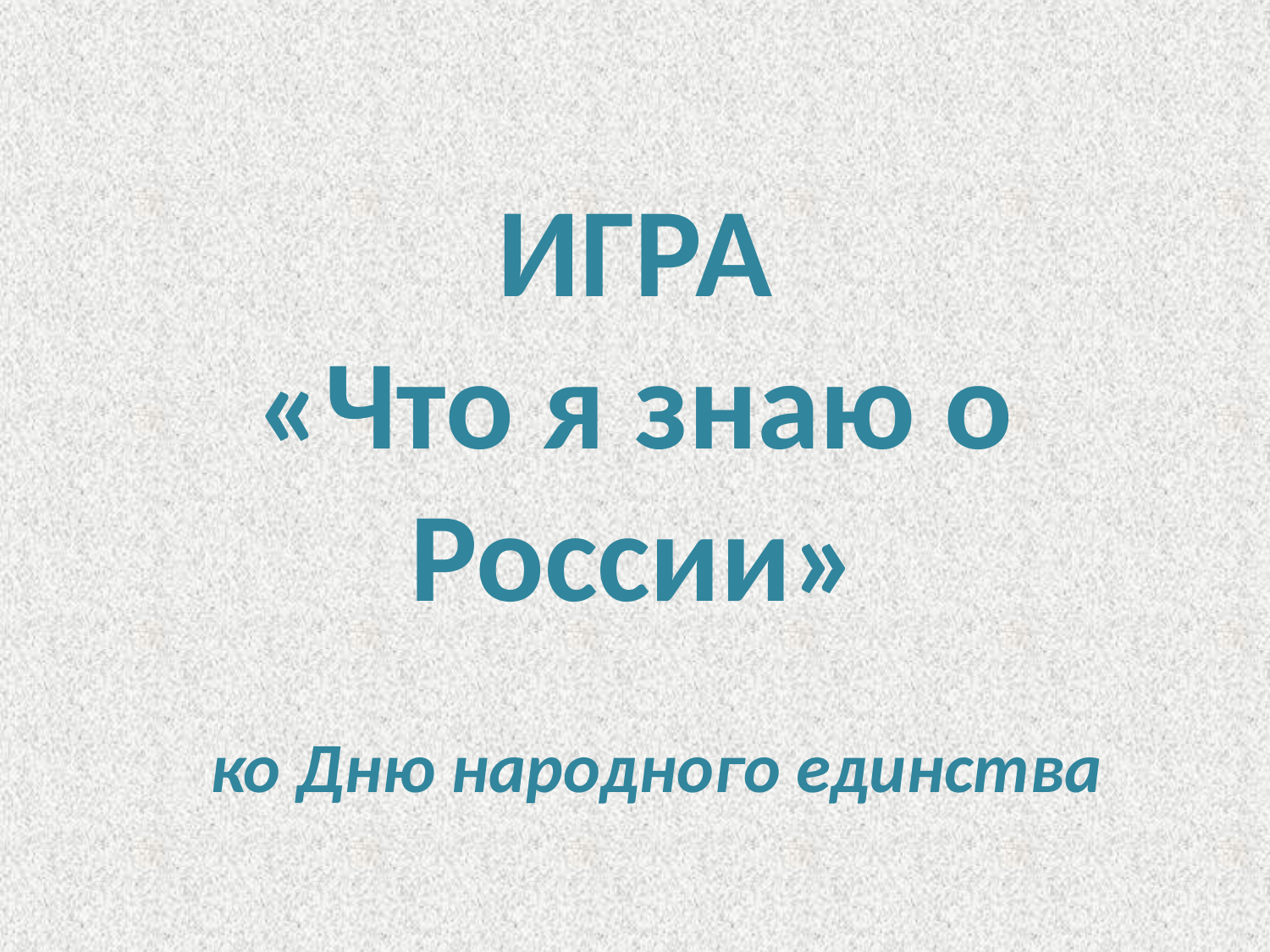

# ИГРА «Что я знаю о России»
ко Дню народного единства